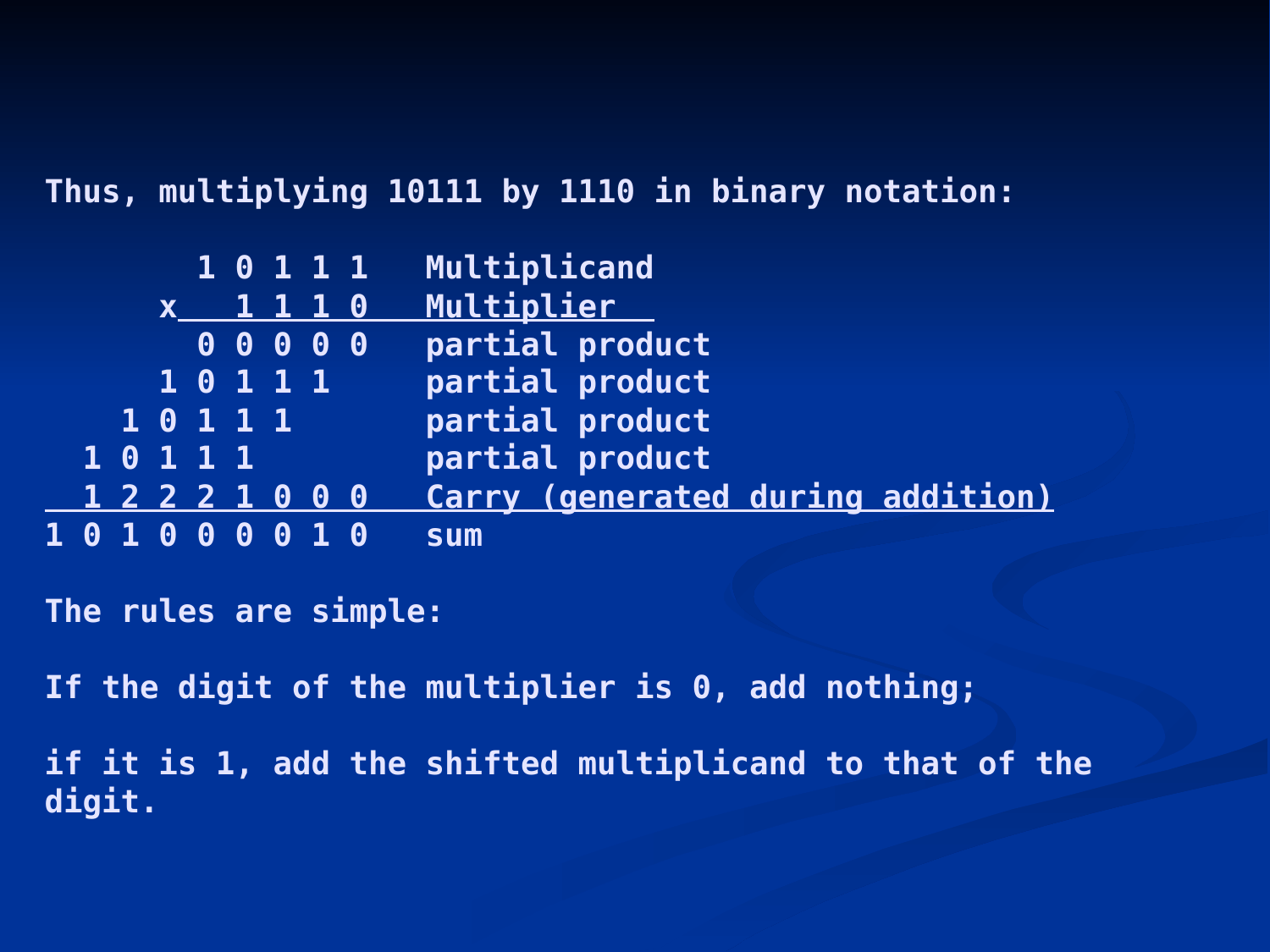

# Thus, multiplying 10111 by 1110 in binary notation: 1 0 1 1 1   Multiplicand x   1 1 1 0   Multiplier 0 0 0 0 0   partial product 1 0 1 1 1     partial product 1 0 1 1 1       partial product 1 0 1 1 1         partial product 1 2 2 2 1 0 0 0   Carry (generated during addition) 1 0 1 0 0 0 0 1 0   sum The rules are simple: If the digit of the multiplier is 0, add nothing; if it is 1, add the shifted multiplicand to that of the digit.